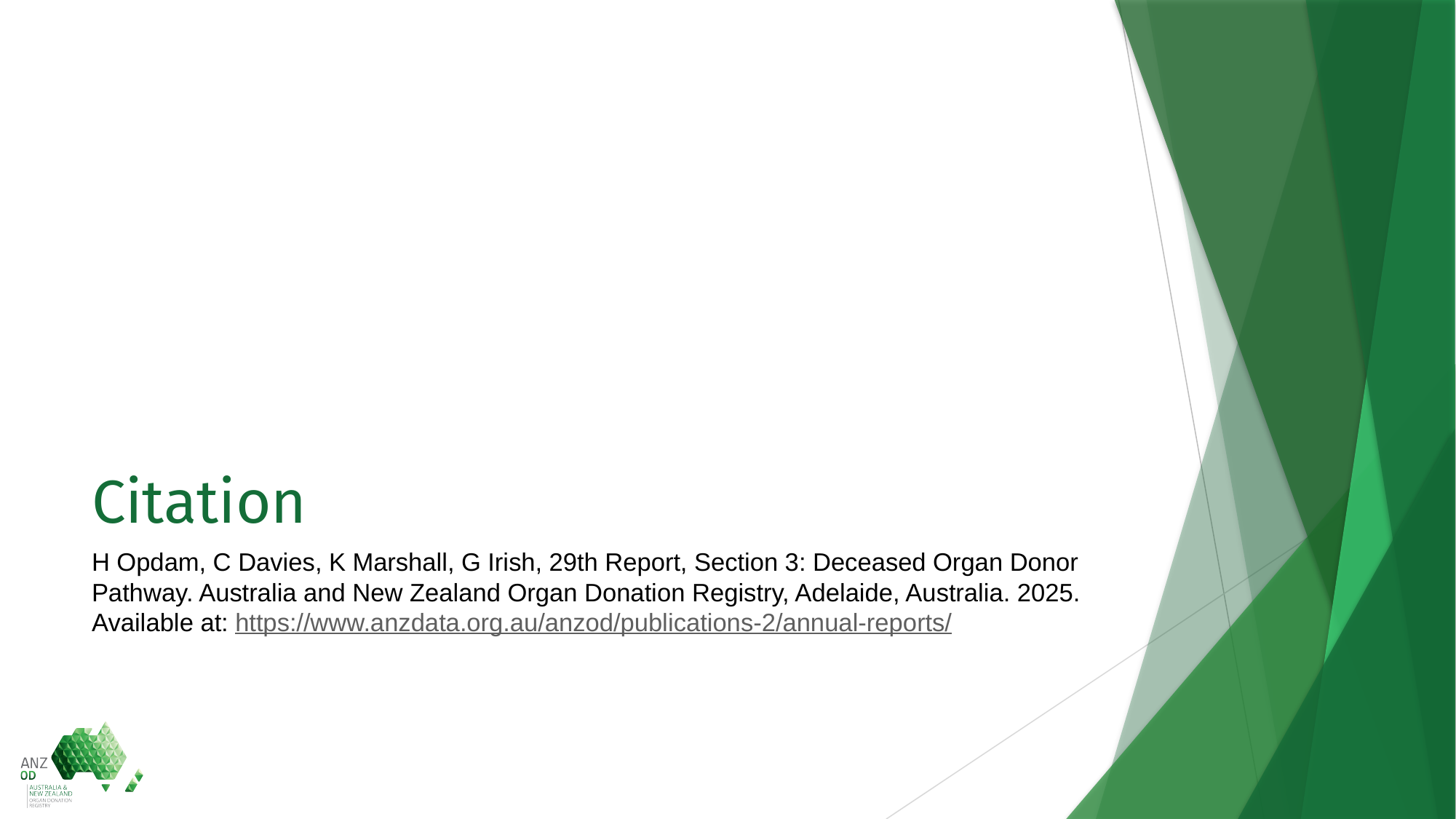

# Citation
H Opdam, C Davies, K Marshall, G Irish, 29th Report, Section 3: Deceased Organ Donor Pathway. Australia and New Zealand Organ Donation Registry, Adelaide, Australia. 2025. Available at: https://www.anzdata.org.au/anzod/publications-2/annual-reports/